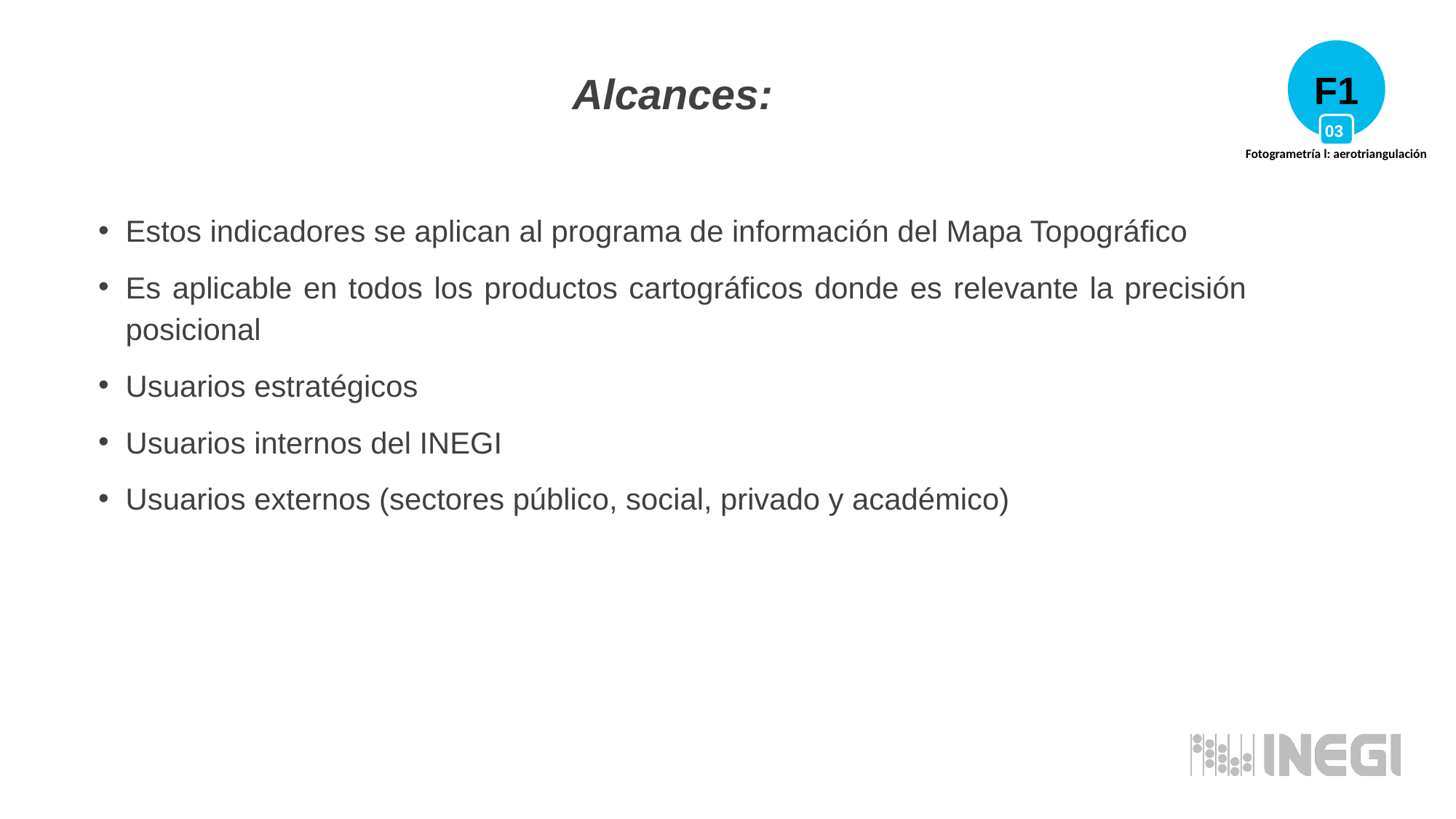

F1
03

Fotogrametría l: aerotriangulación
Alcances:

Estos indicadores se aplican al programa de información del Mapa Topográfico
Es aplicable en todos los productos cartográficos donde es relevante la precisión posicional
Usuarios estratégicos
Usuarios internos del INEGI
Usuarios externos (sectores público, social, privado y académico)